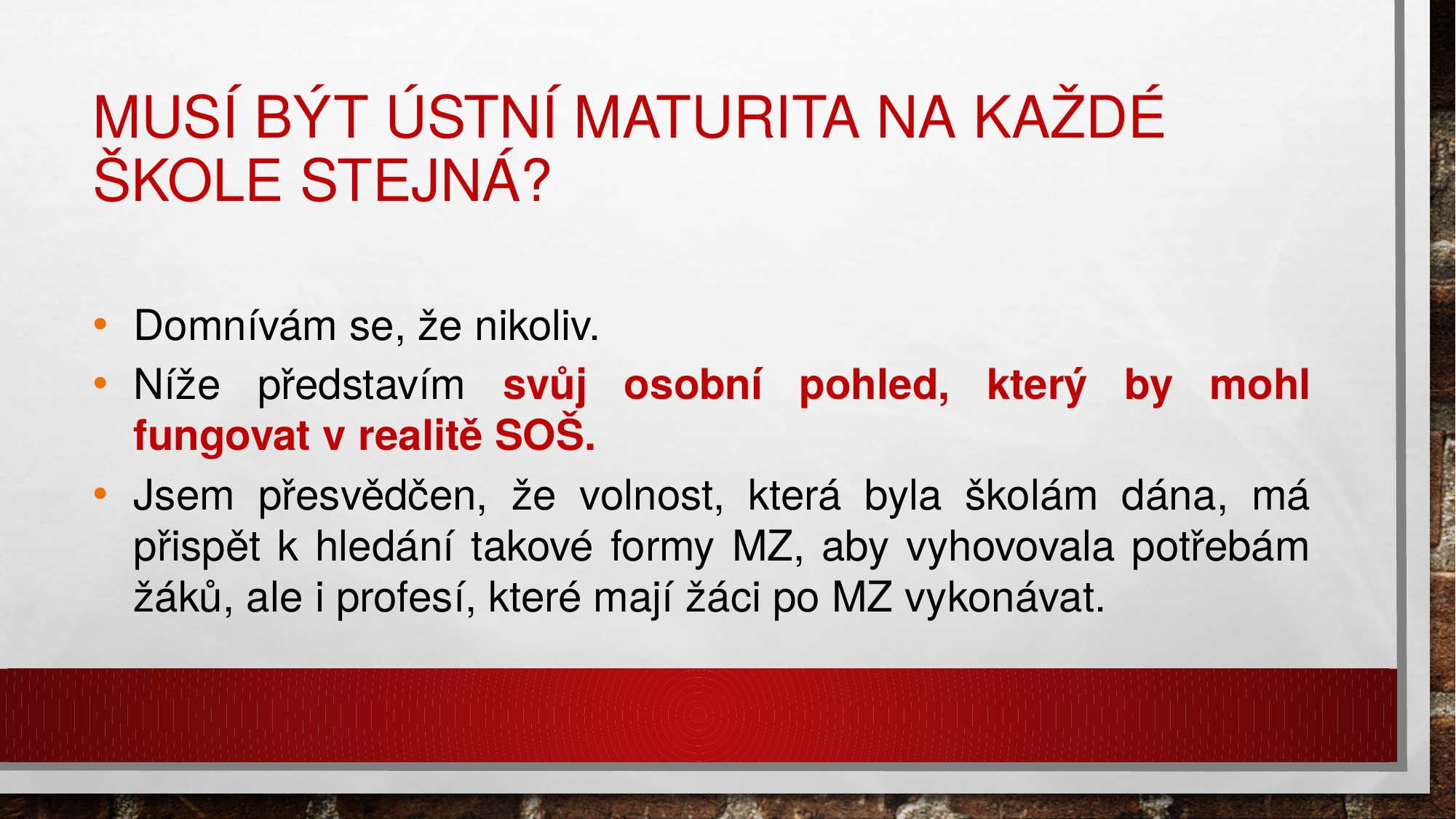

# Musí být ústní maturita na každé škole stejná?
Domnívám se, že nikoliv.
Níže představím svůj osobní pohled, který by mohl fungovat v realitě SOŠ.
Jsem přesvědčen, že volnost, která byla školám dána, má přispět k hledání takové formy MZ, aby vyhovovala potřebám žáků, ale i profesí, které mají žáci po MZ vykonávat.